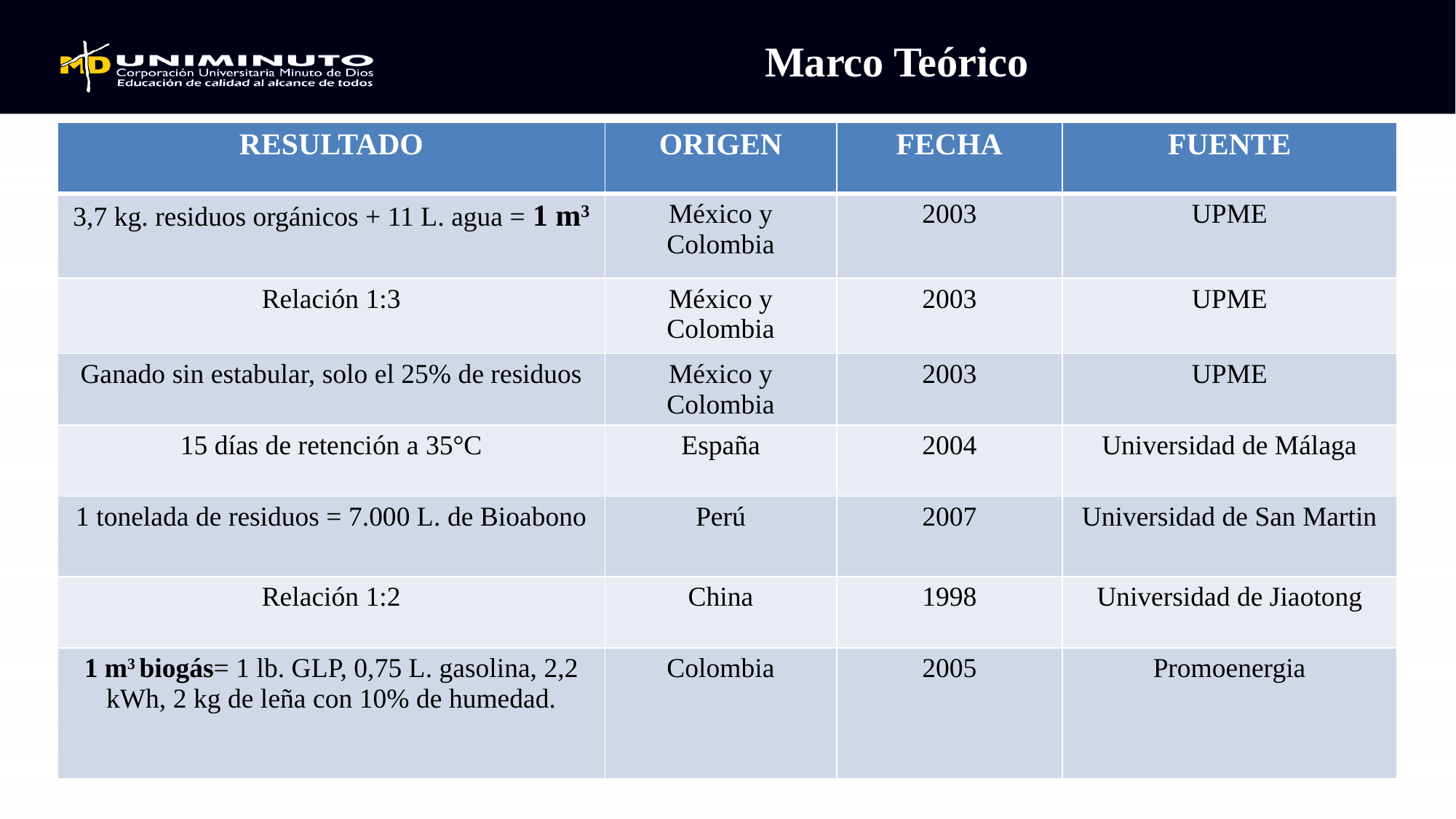

Marco Teórico

| RESULTADO | ORIGEN | FECHA | FUENTE |
| --- | --- | --- | --- |
| 3,7 kg. residuos orgánicos + 11 L. agua = 1 m3 | México y Colombia | 2003 | UPME |
| Relación 1:3 | México y Colombia | 2003 | UPME |
| Ganado sin estabular, solo el 25% de residuos | México y Colombia | 2003 | UPME |
| 15 días de retención a 35°C | España | 2004 | Universidad de Málaga |
| 1 tonelada de residuos = 7.000 L. de Bioabono | Perú | 2007 | Universidad de San Martin |
| Relación 1:2 | China | 1998 | Universidad de Jiaotong |
| 1 m3 biogás= 1 lb. GLP, 0,75 L. gasolina, 2,2 kWh, 2 kg de leña con 10% de humedad. | Colombia | 2005 | Promoenergia |